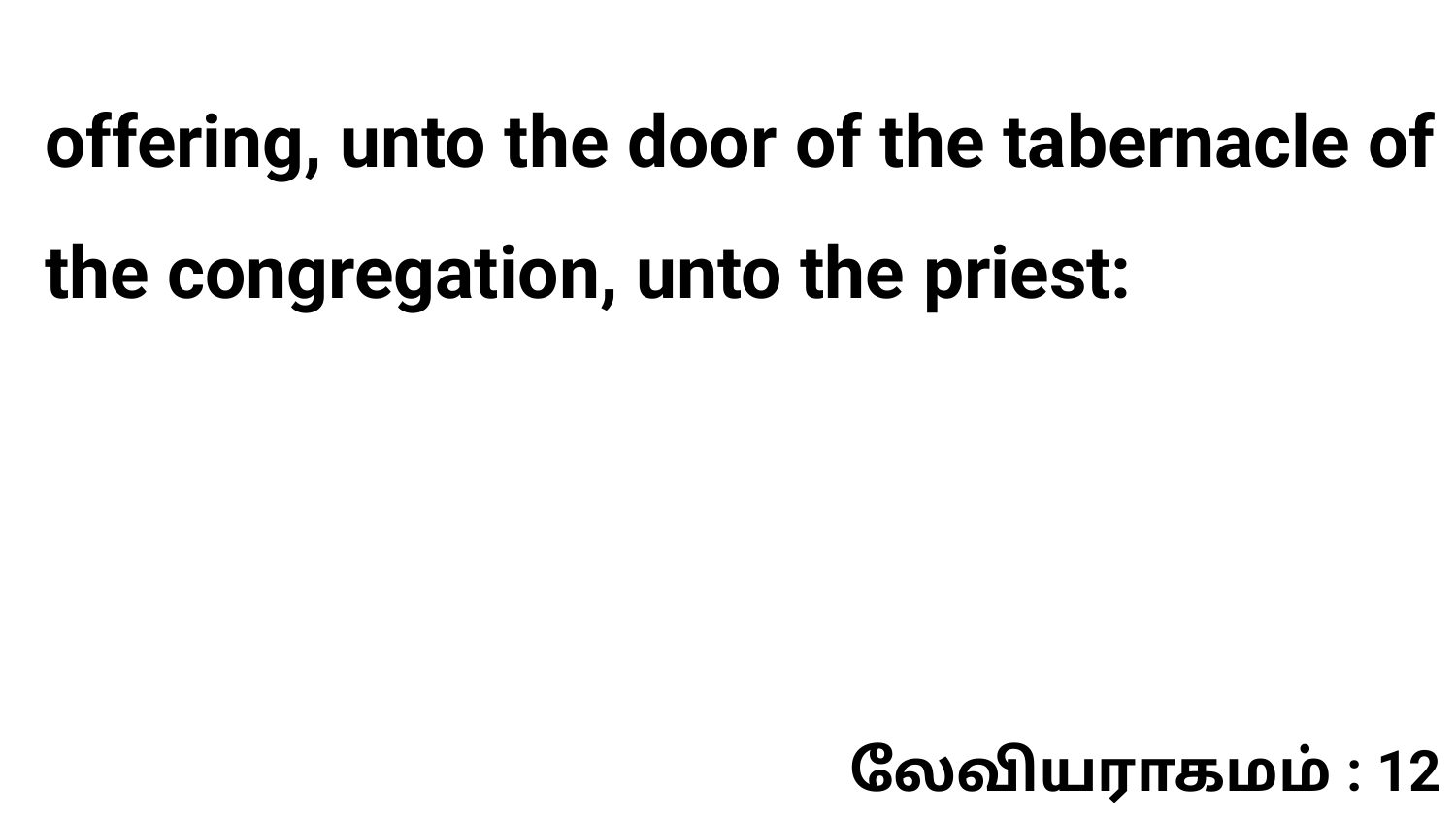

offering, unto the door of the tabernacle of the congregation, unto the priest:
லேவியராகமம் : 12